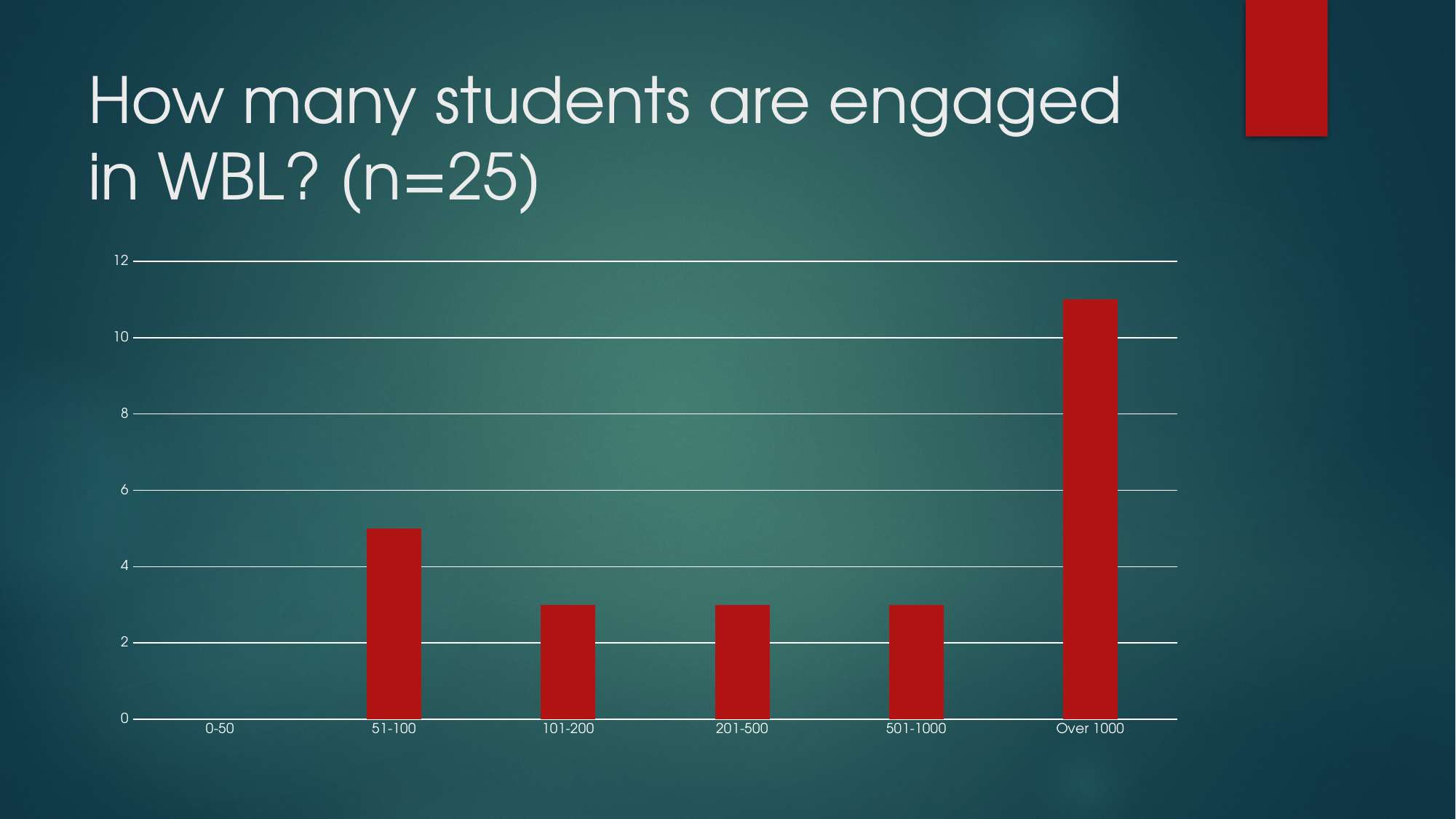

# How many students are engaged in WBL? (n=25)

### Chart

| Category | Series 1 |
|---|---|
| 0-50 | None |
| 51-100 | 5.0 |
| 101-200 | 3.0 |
| 201-500 | 3.0 |
| 501-1000 | 3.0 |
| Over 1000 | 11.0 |